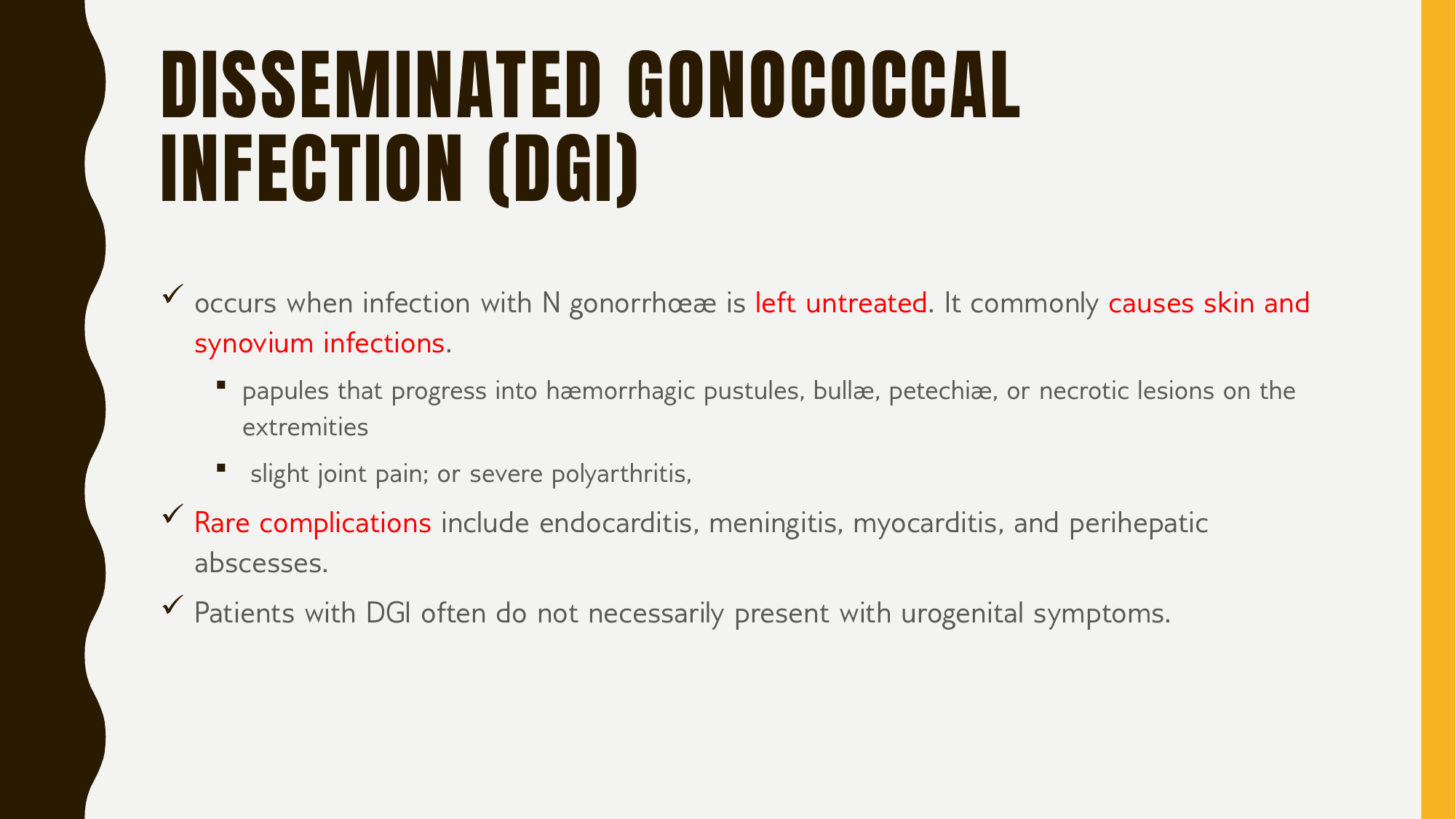

# disseminated gonococcal infection (DGI)
occurs when infection with N gonorrhoeae is left untreated. It commonly causes skin and synovium infections.
papules that progress into haemorrhagic pustules, bullae, petechiae, or necrotic lesions on the extremities
 slight joint pain; or severe polyarthritis,
Rare complications include endocarditis, meningitis, myocarditis, and perihepatic abscesses.
Patients with DGI often do not necessarily present with urogenital symptoms.